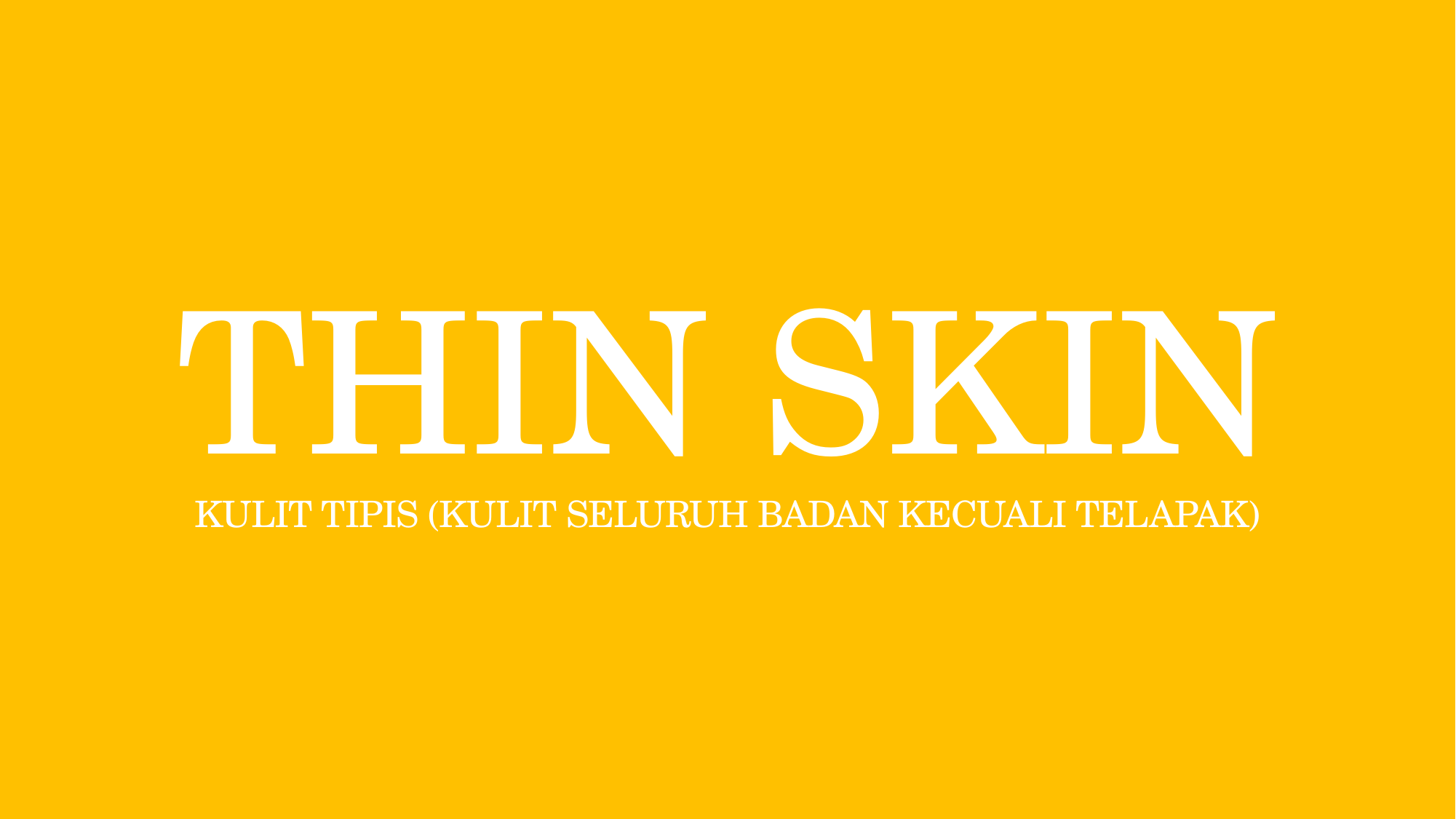

# THIN SKIN KULIT TIPIS (KULIT SELURUH BADAN KECUALI TELAPAK)